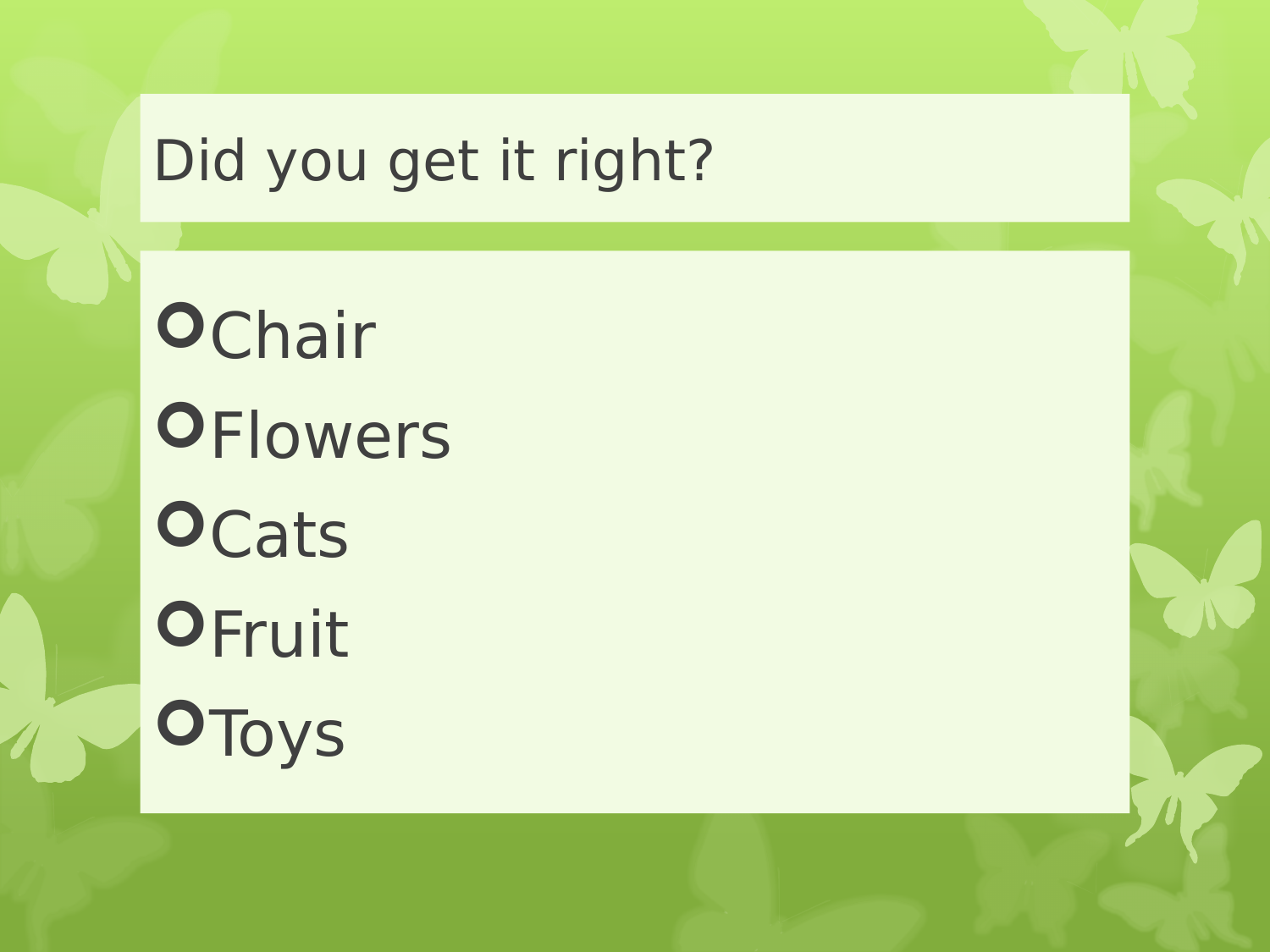

# Did you get it right?
Chair
Flowers
Cats
Fruit
Toys